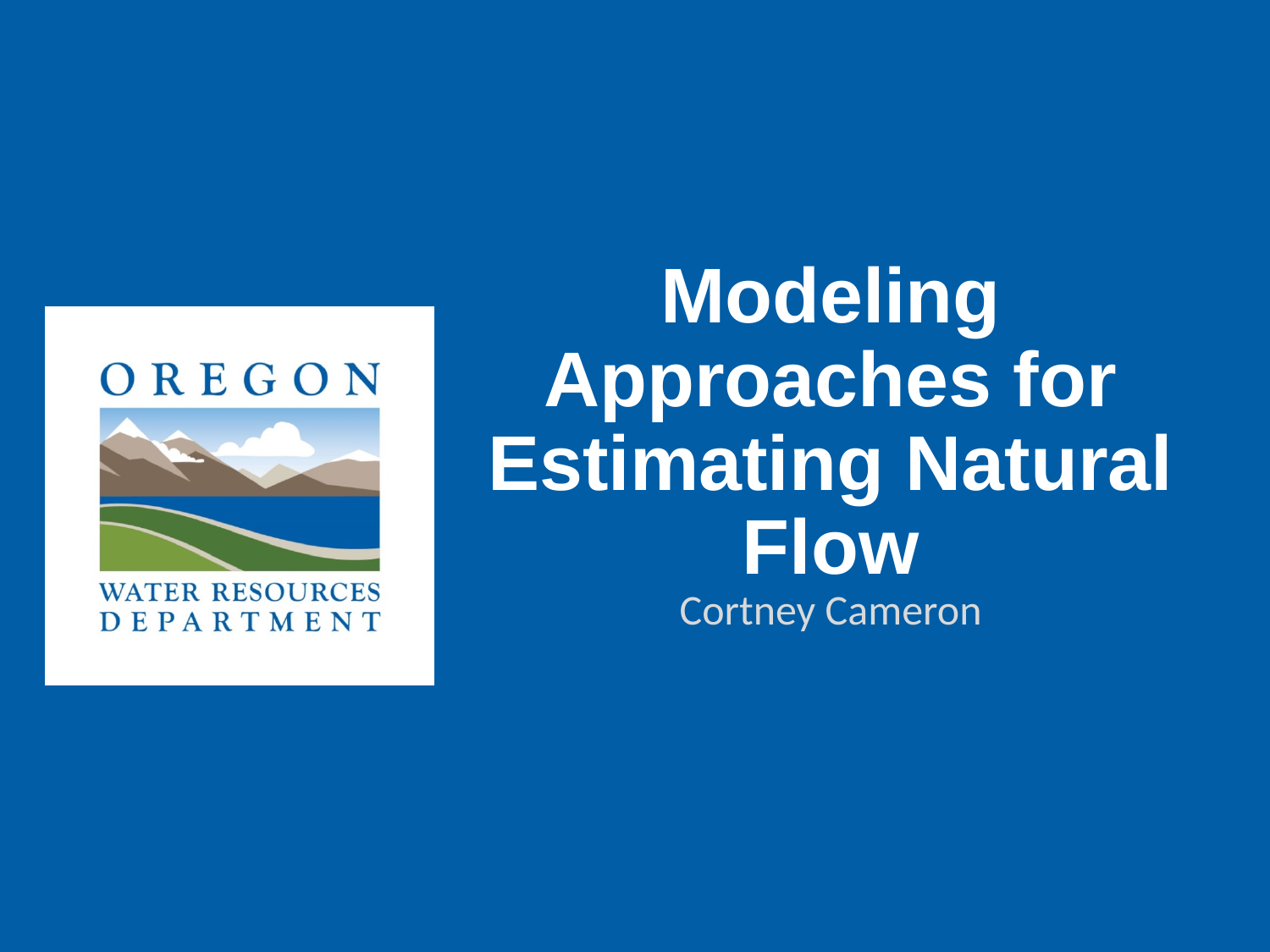

# Modeling Approaches for Estimating Natural Flow
Cortney Cameron